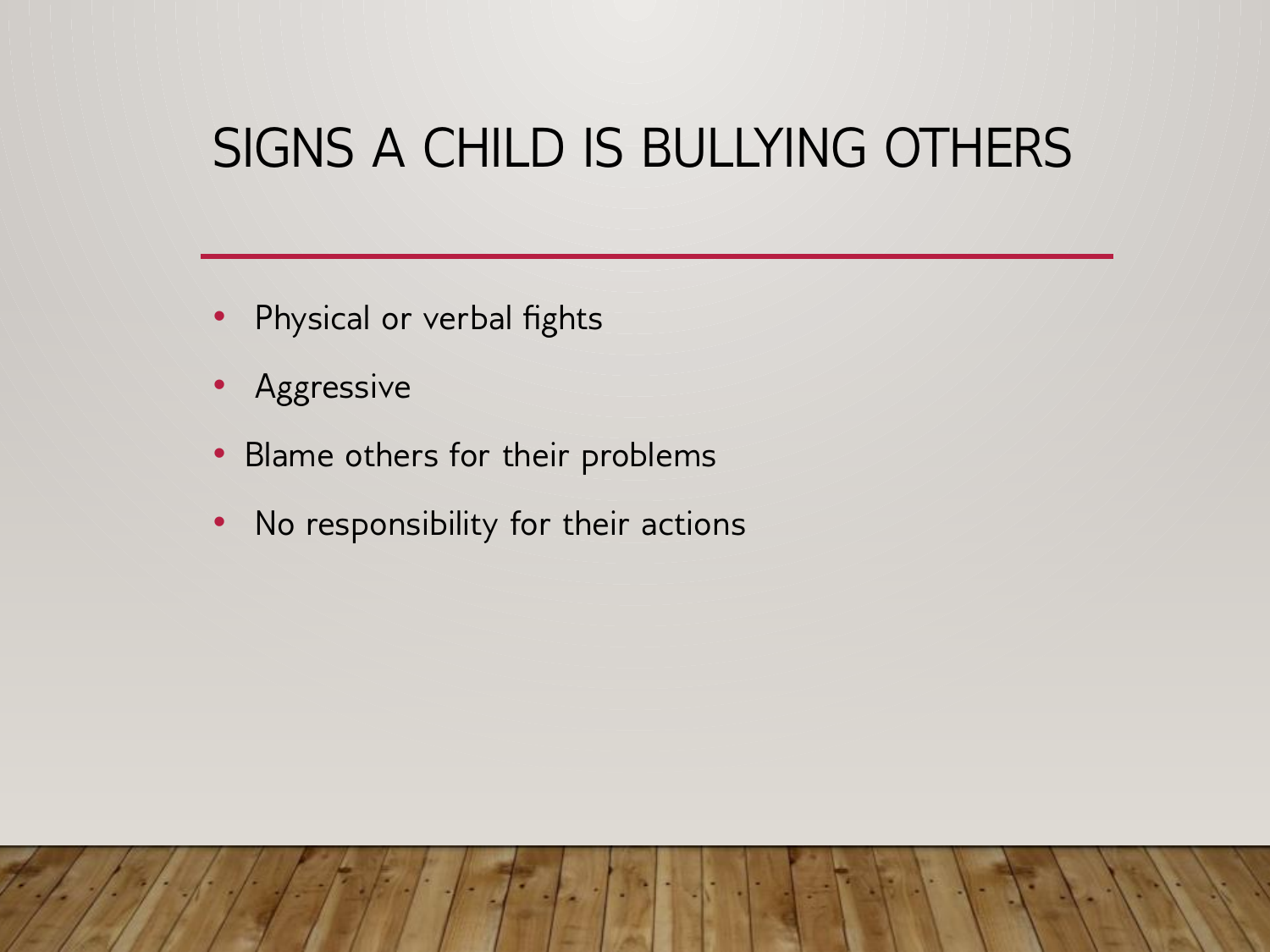

# Signs a child is bullying others
 Physical or verbal fights
 Aggressive
Blame others for their problems
 No responsibility for their actions